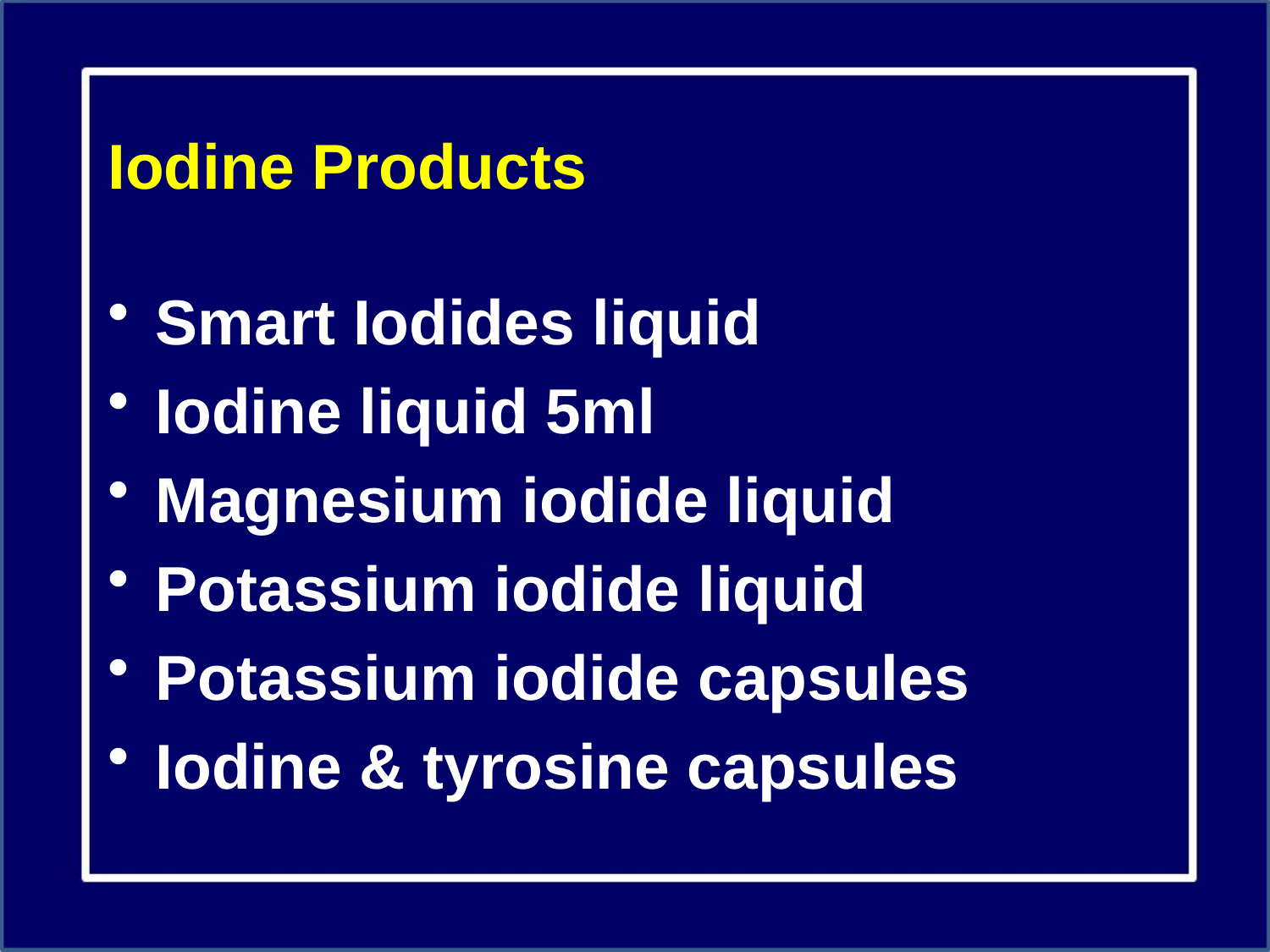

# Iodine Products
Smart Iodides liquid
Iodine liquid 5ml
Magnesium iodide liquid
Potassium iodide liquid
Potassium iodide capsules
Iodine & tyrosine capsules